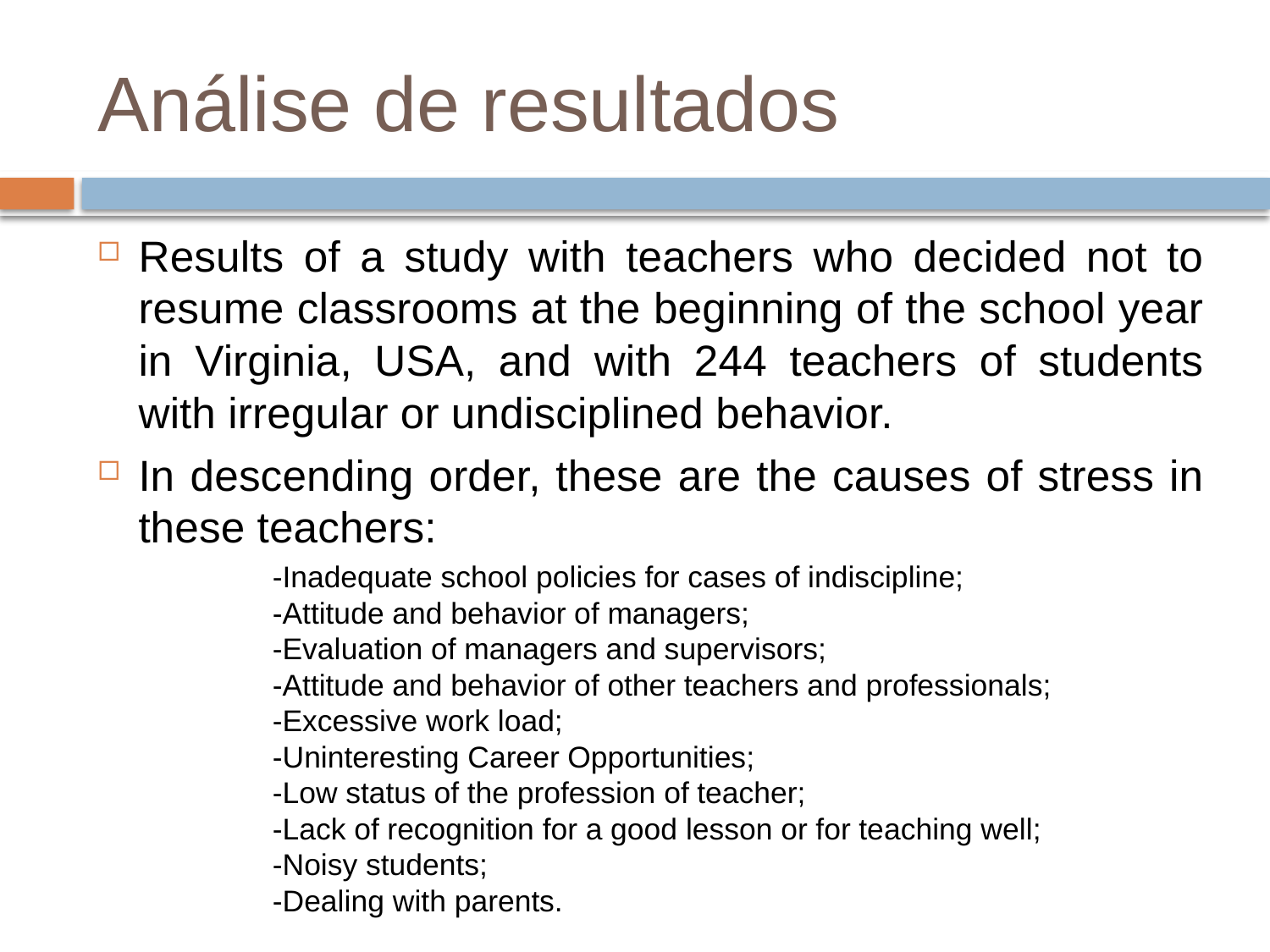

# Análise de resultados
Results of a study with teachers who decided not to resume classrooms at the beginning of the school year in Virginia, USA, and with 244 teachers of students with irregular or undisciplined behavior.
In descending order, these are the causes of stress in these teachers:
-Inadequate school policies for cases of indiscipline;
-Attitude and behavior of managers;
-Evaluation of managers and supervisors;
-Attitude and behavior of other teachers and professionals;
-Excessive work load;
-Uninteresting Career Opportunities;
-Low status of the profession of teacher;
-Lack of recognition for a good lesson or for teaching well;
-Noisy students;
-Dealing with parents.